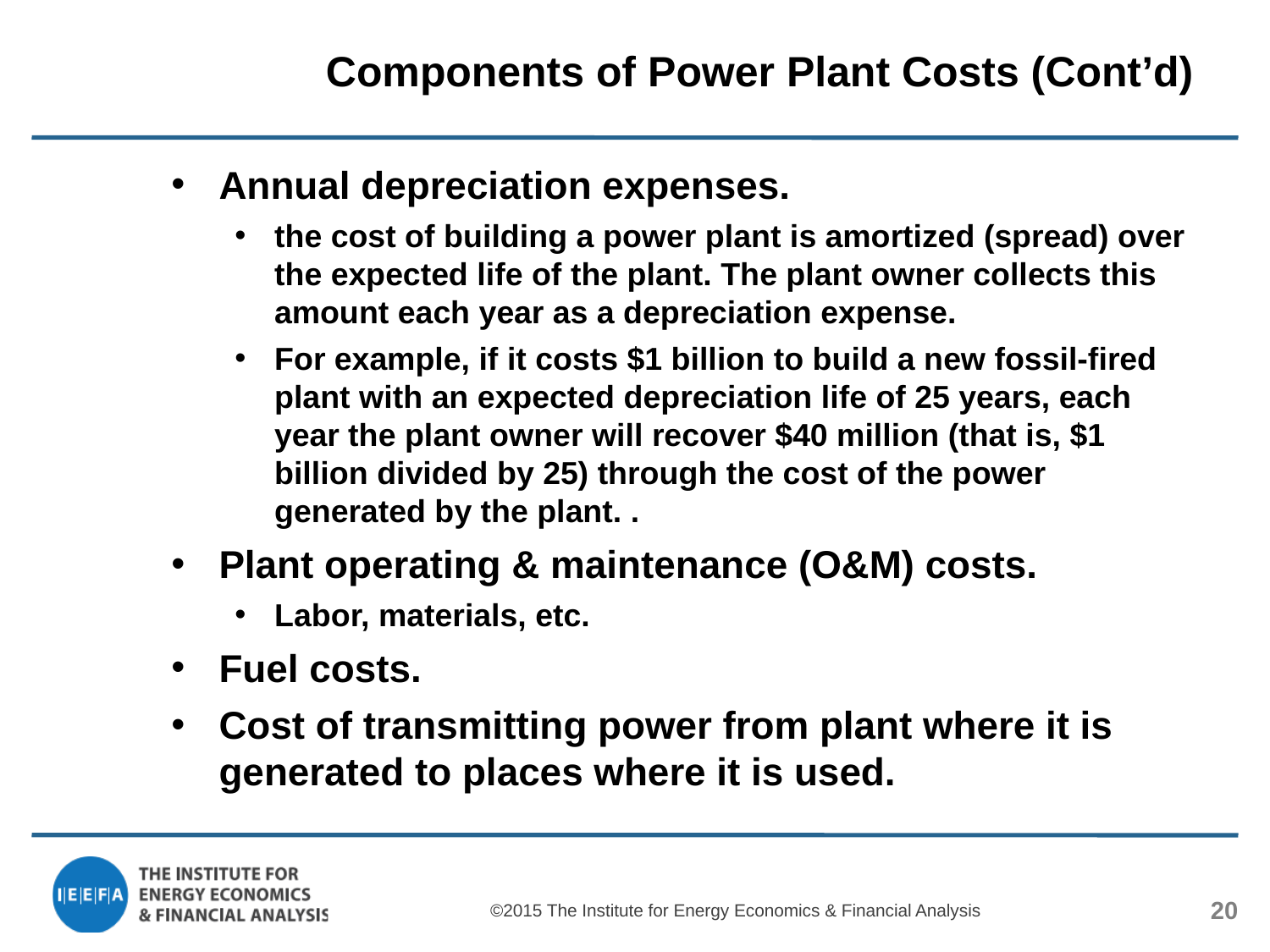

# Components of Power Plant Costs (Cont’d)
Annual depreciation expenses.
the cost of building a power plant is amortized (spread) over the expected life of the plant. The plant owner collects this amount each year as a depreciation expense.
For example, if it costs $1 billion to build a new fossil-fired plant with an expected depreciation life of 25 years, each year the plant owner will recover $40 million (that is, $1 billion divided by 25) through the cost of the power generated by the plant. .
Plant operating & maintenance (O&M) costs.
Labor, materials, etc.
Fuel costs.
Cost of transmitting power from plant where it is generated to places where it is used.

©2015 The Institute for Energy Economics & Financial Analysis
20